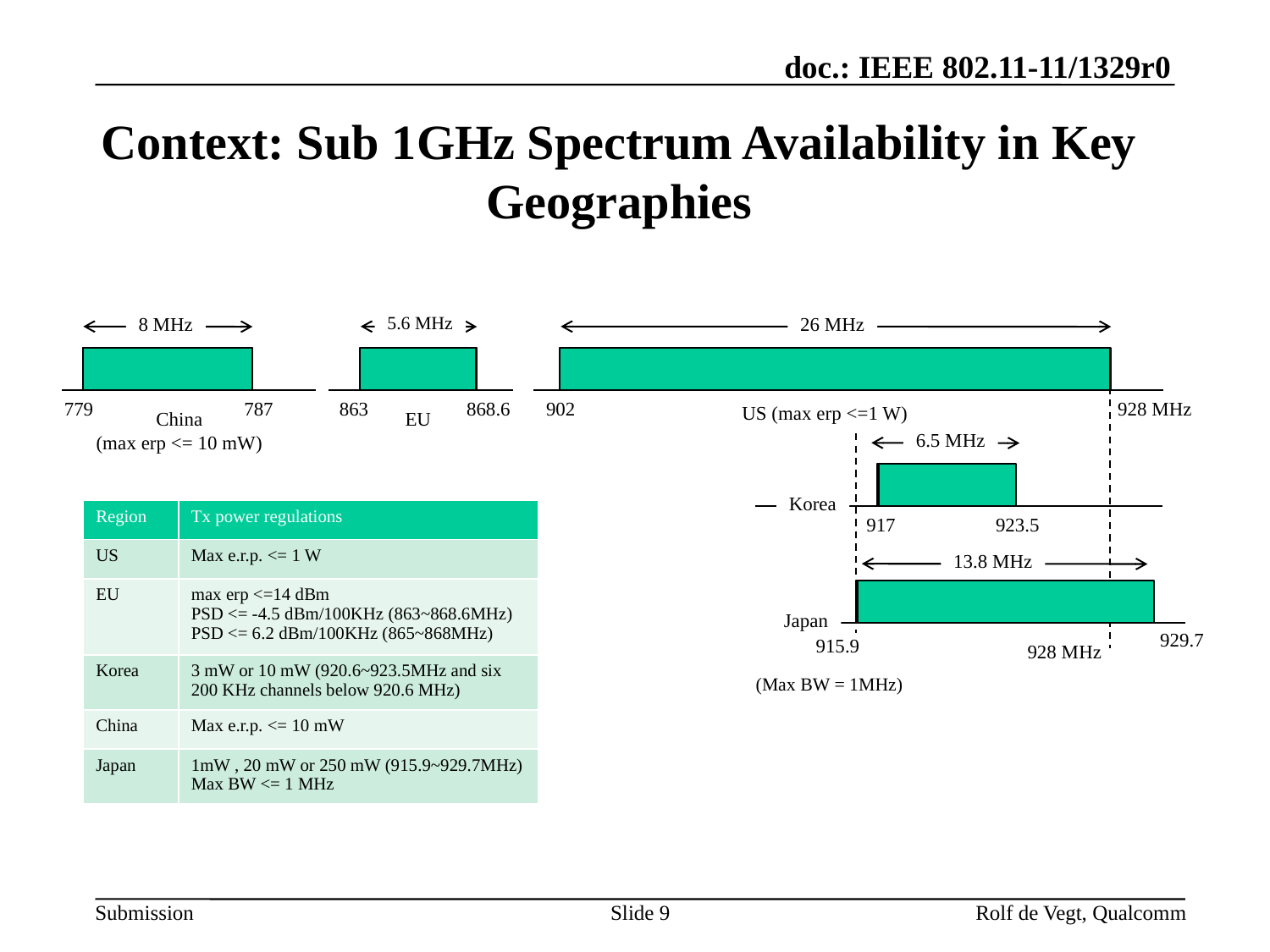

# Context: Sub 1GHz Spectrum Availability in Key Geographies
8 MHz
5.6 MHz
26 MHz

779
787
863
868.6
902
928 MHz
US (max erp <=1 W)
China
(max erp <= 10 mW)
EU

6.5 MHz

Korea
| Region | Tx power regulations |
| --- | --- |
| US | Max e.r.p. <= 1 W |
| EU | max erp <=14 dBm PSD <= -4.5 dBm/100KHz (863~868.6MHz) PSD <= 6.2 dBm/100KHz (865~868MHz) |
| Korea | 3 mW or 10 mW (920.6~923.5MHz and six 200 KHz channels below 920.6 MHz) |
| China | Max e.r.p. <= 10 mW |
| Japan | 1mW , 20 mW or 250 mW (915.9~929.7MHz) Max BW <= 1 MHz |
917
923.5
13.8 MHz

Japan
929.7
915.9
928 MHz
(Max BW = 1MHz)
Slide 9
Rolf de Vegt, Qualcomm